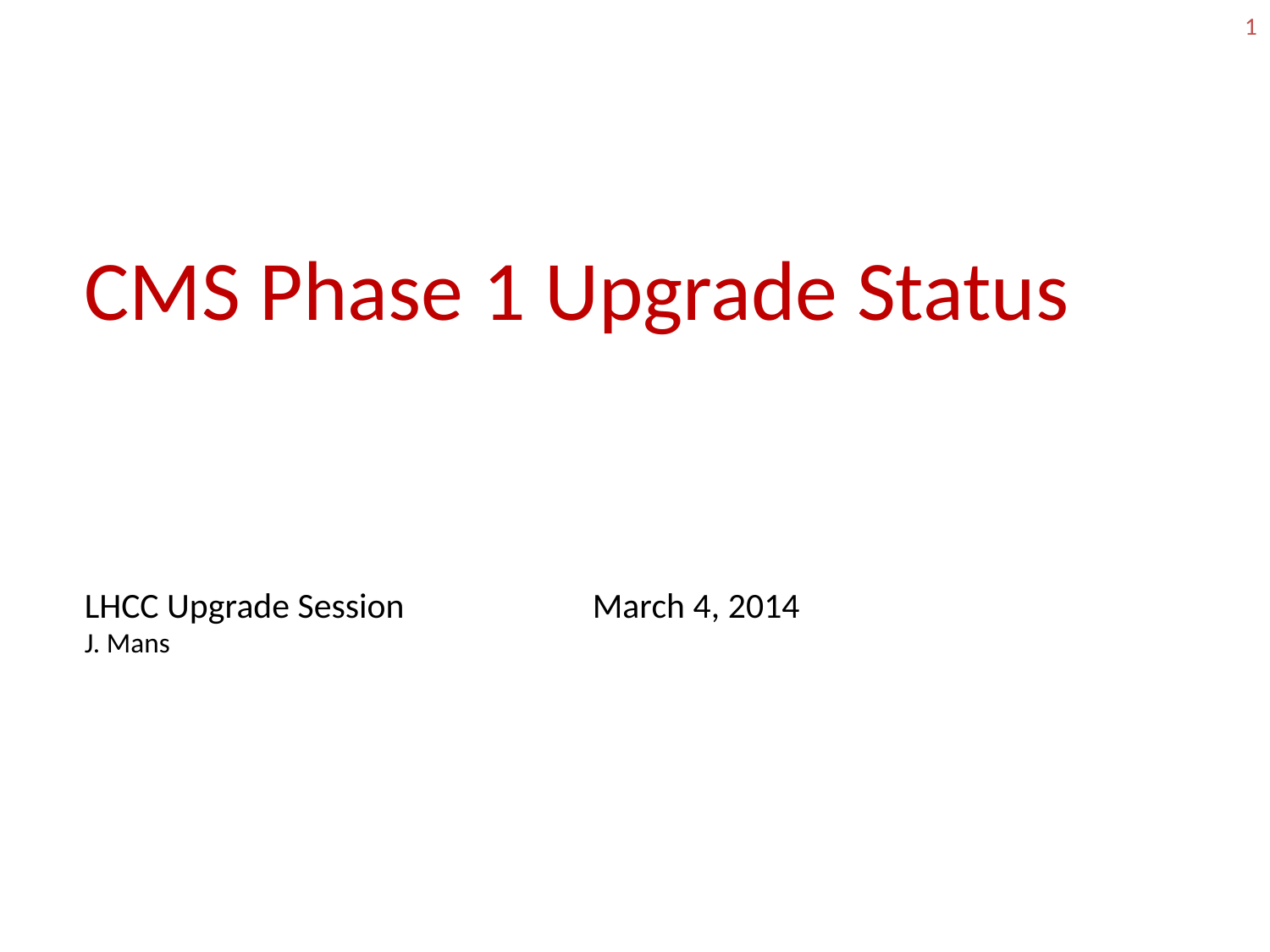

1
# CMS Phase 1 Upgrade Status LHCC Upgrade Session		March 4, 2014 J. Mans